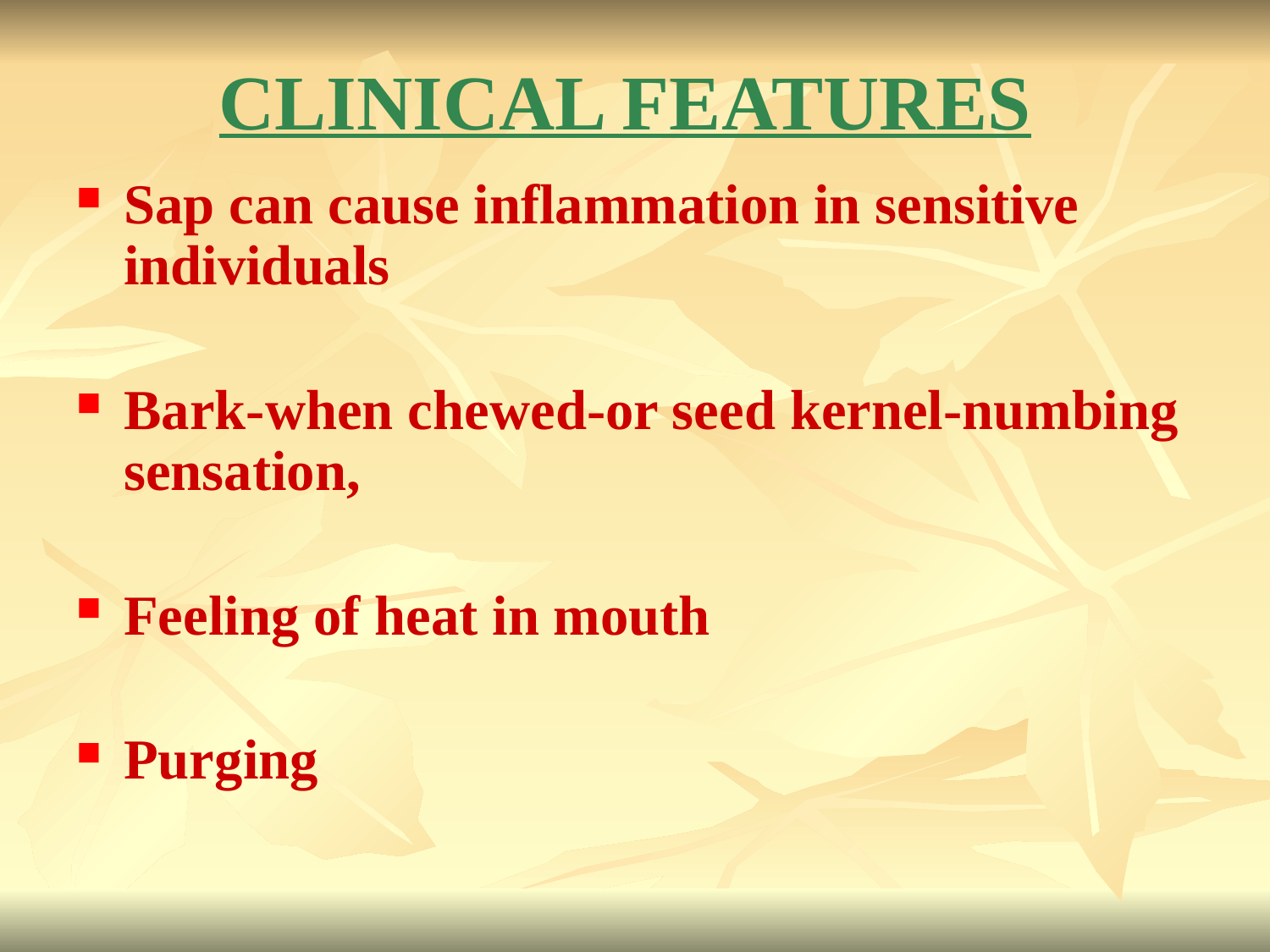

# CLINICAL FEATURES
Sap can cause inflammation in sensitive individuals

Bark-when chewed-or seed kernel-numbing sensation,

Feeling of heat in mouth

Purging